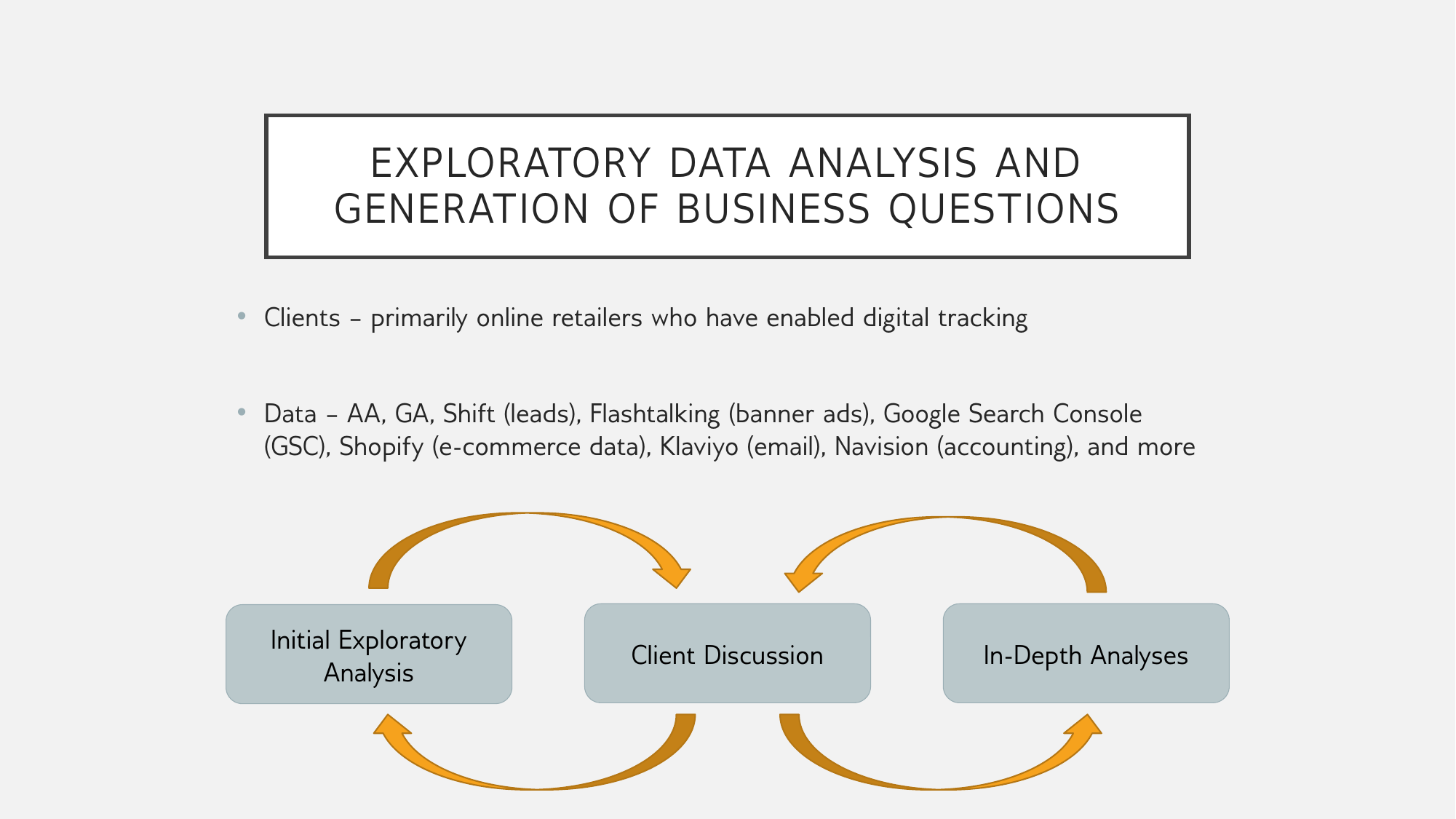

# Exploratory data analysis and generation of business questions
Clients – primarily online retailers who have enabled digital tracking

Data – AA, GA, Shift (leads), Flashtalking (banner ads), Google Search Console (GSC), Shopify (e-commerce data), Klaviyo (email), Navision (accounting), and more

In-Depth Analyses
Client Discussion
Initial Exploratory Analysis